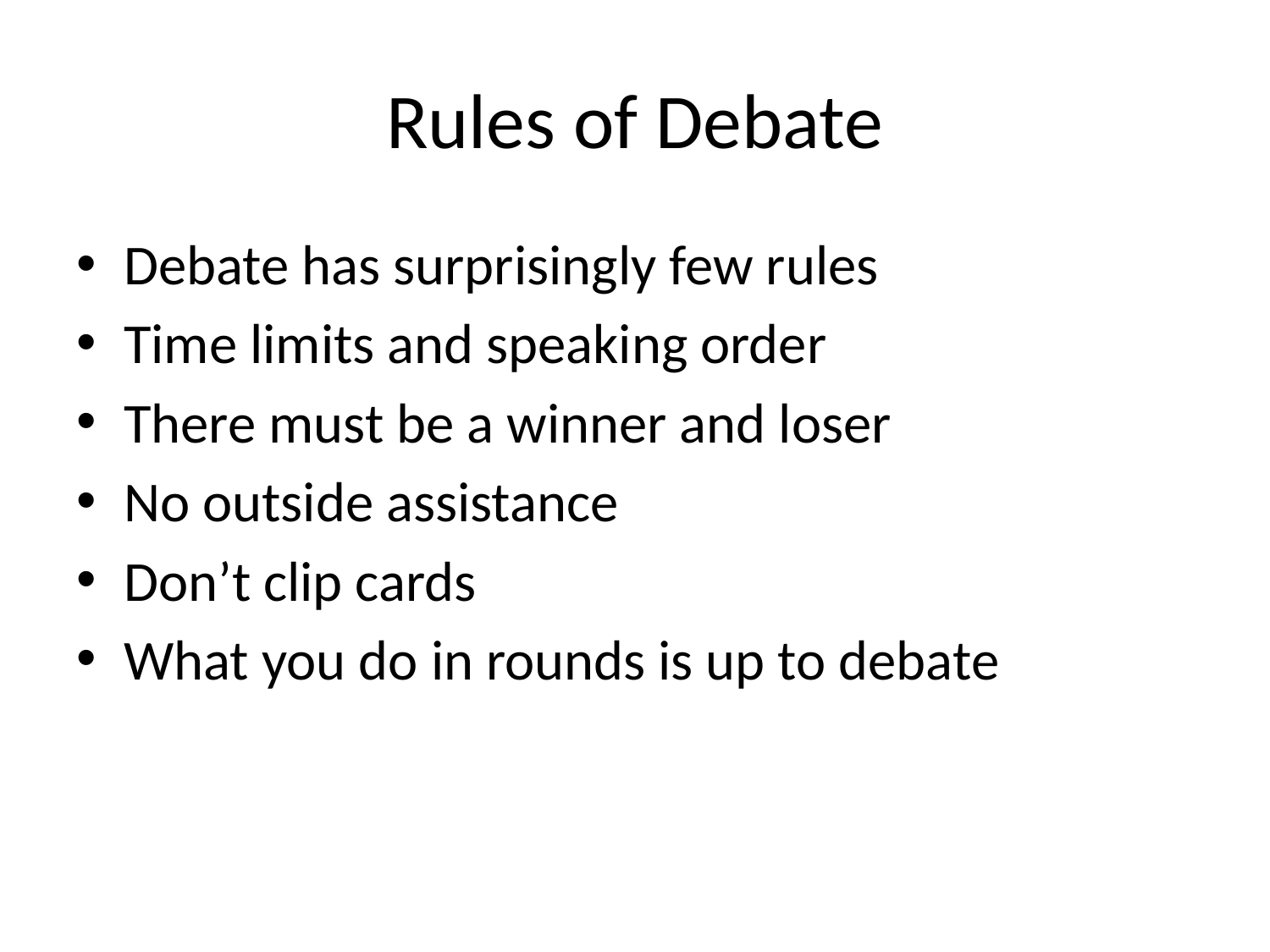

# Rules of Debate
Debate has surprisingly few rules
Time limits and speaking order
There must be a winner and loser
No outside assistance
Don’t clip cards
What you do in rounds is up to debate